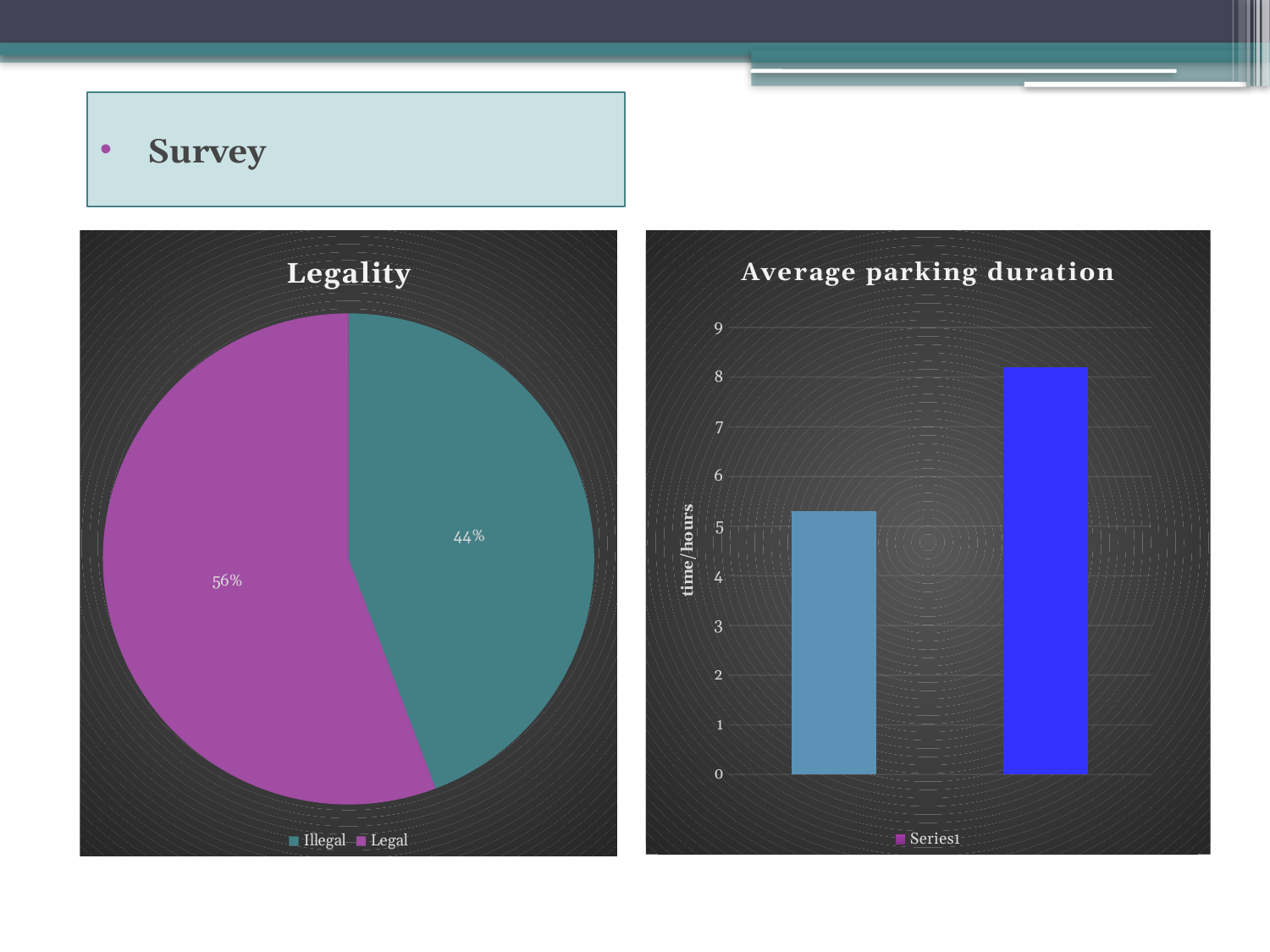

Survey

### Chart: Legality

| Category |  |
|---|---|
| Illegal | 23.0 |
| Legal | 29.0 |

### Chart: Average parking duration

| Category |  |
|---|---|
| Lecturers | 5.3 |
| Others | 8.200000000000001 |